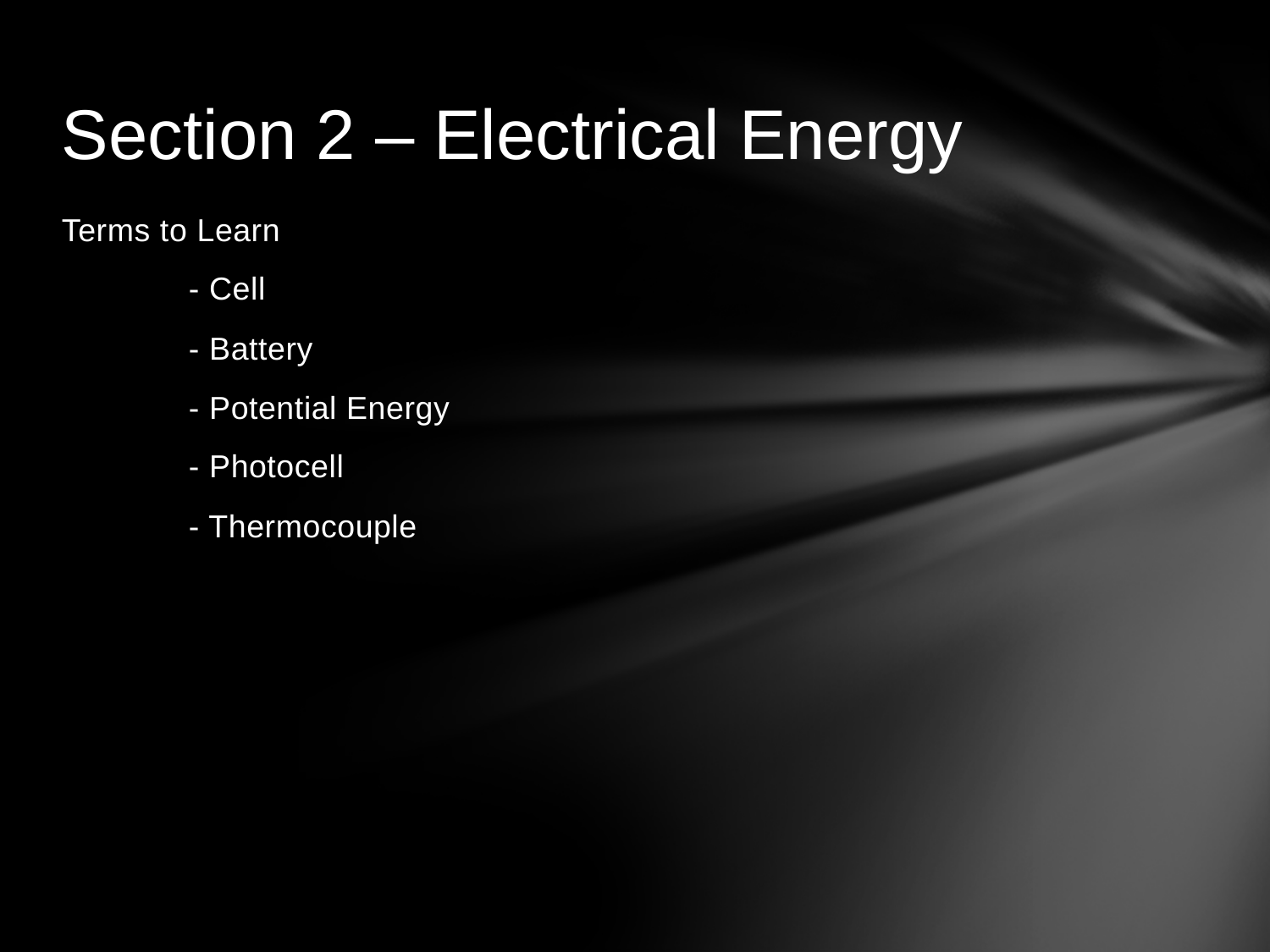

# Section 2 – Electrical Energy
Terms to Learn
	- Cell
	- Battery
	- Potential Energy
	- Photocell
	- Thermocouple